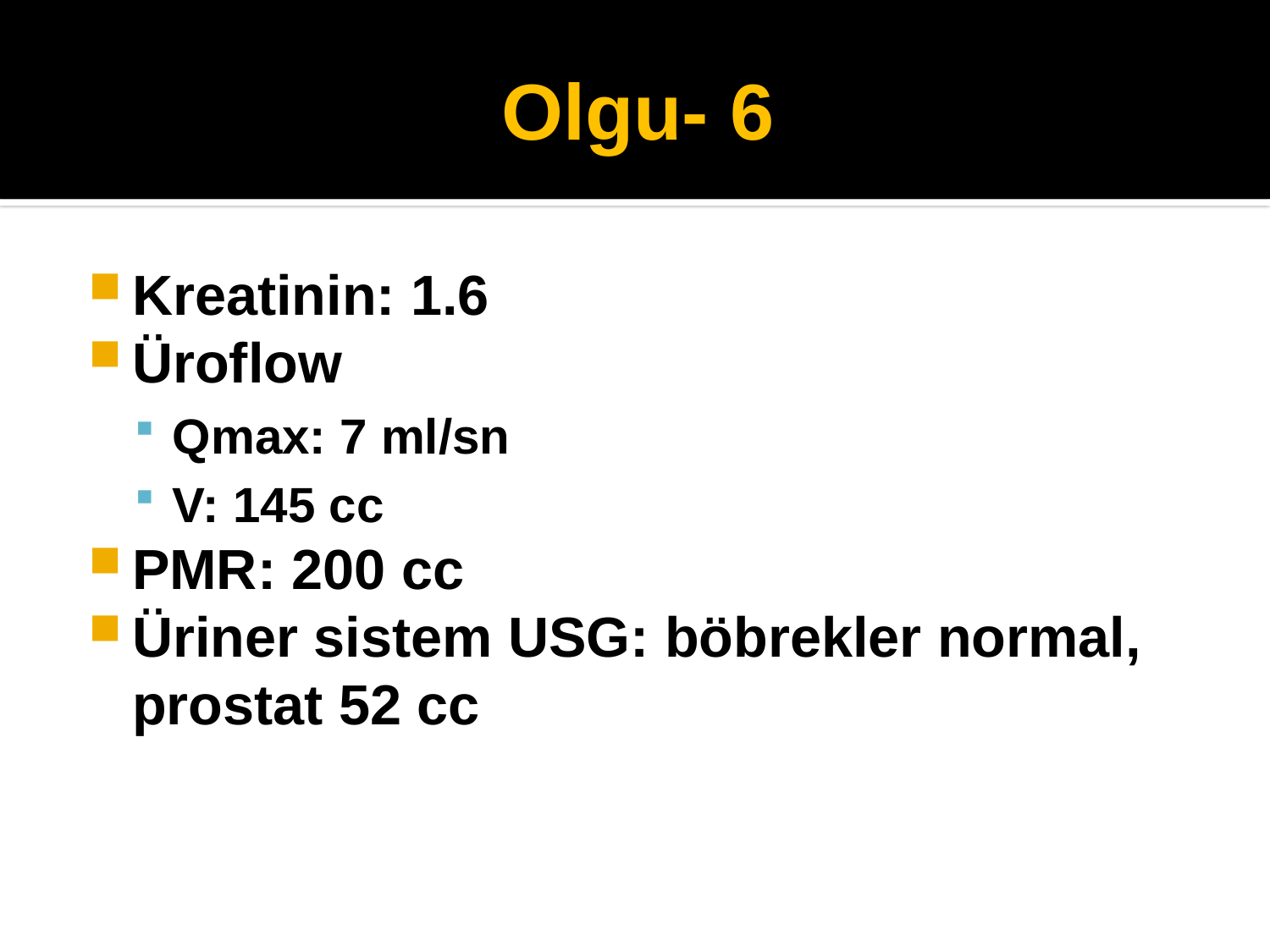

# Olgu- 6
Kreatinin: 1.6
Üroflow
Qmax: 7 ml/sn
V: 145 cc
PMR: 200 cc
Üriner sistem USG: böbrekler normal, prostat 52 cc

Ek tetkik?